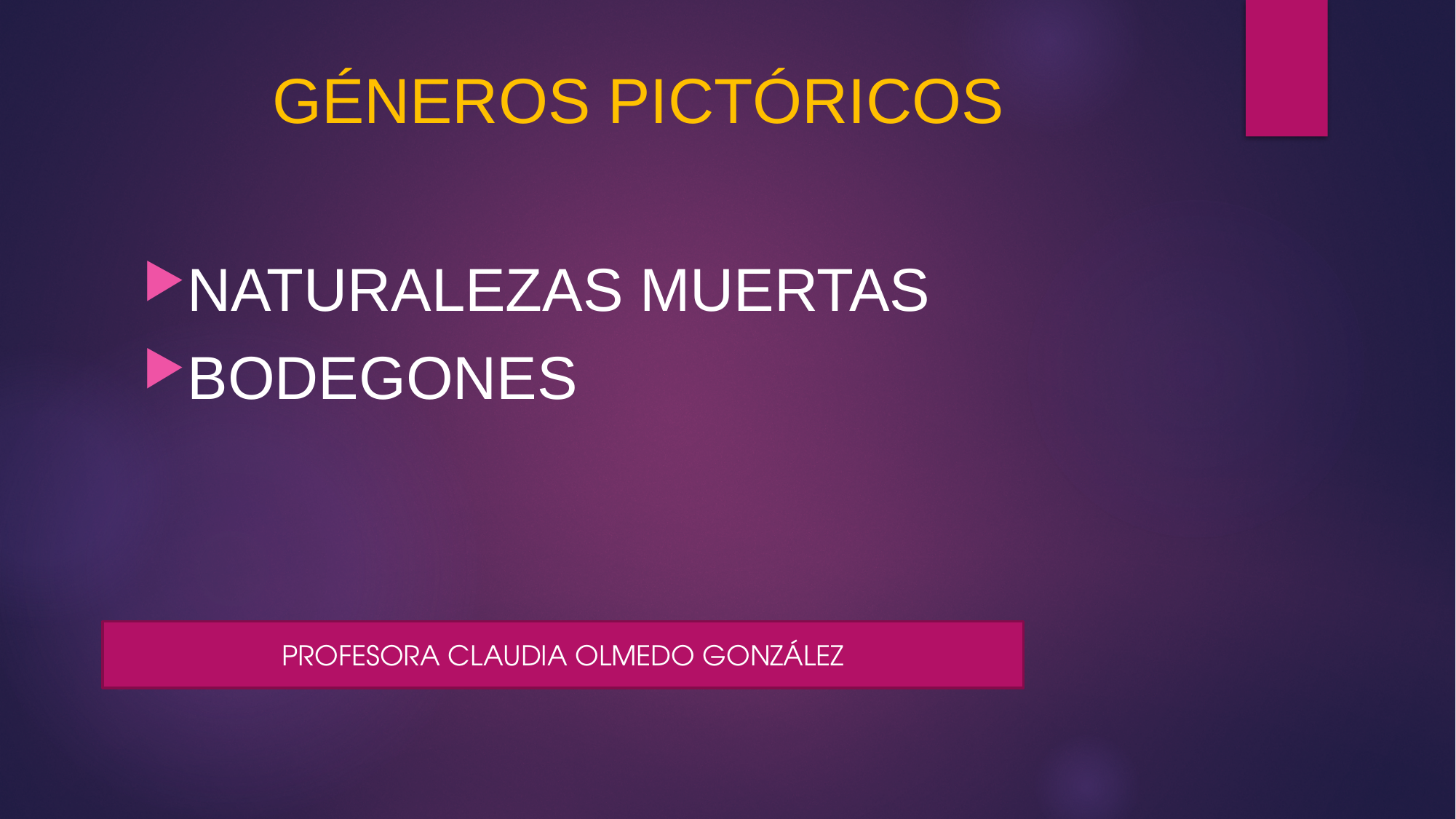

# GÉNEROS PICTÓRICOS
NATURALEZAS MUERTAS
BODEGONES
PROFESORA CLAUDIA OLMEDO GONZÁLEZ